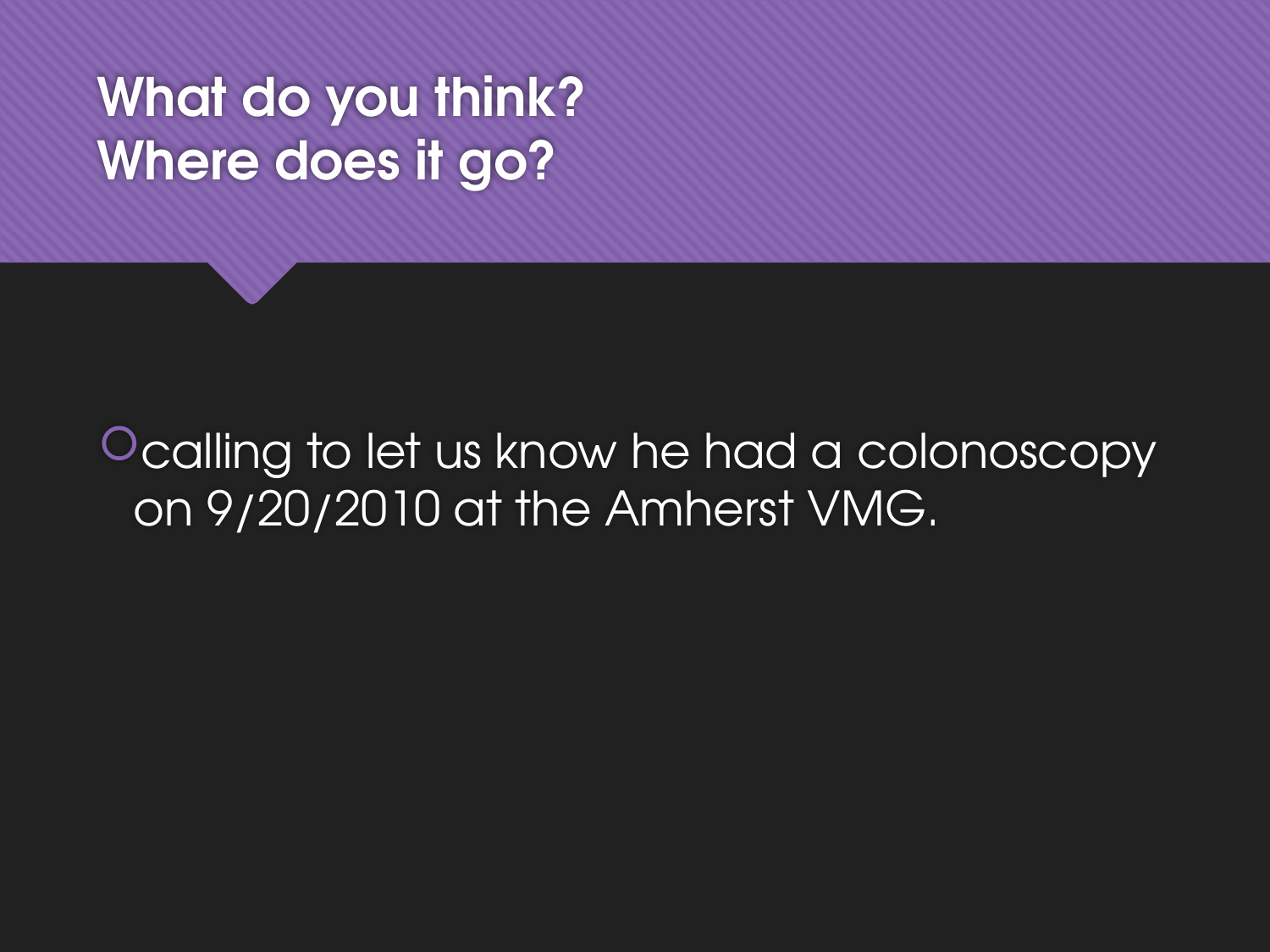

# What do you think? Where does it go?
calling to let us know he had a colonoscopy on 9/20/2010 at the Amherst VMG.